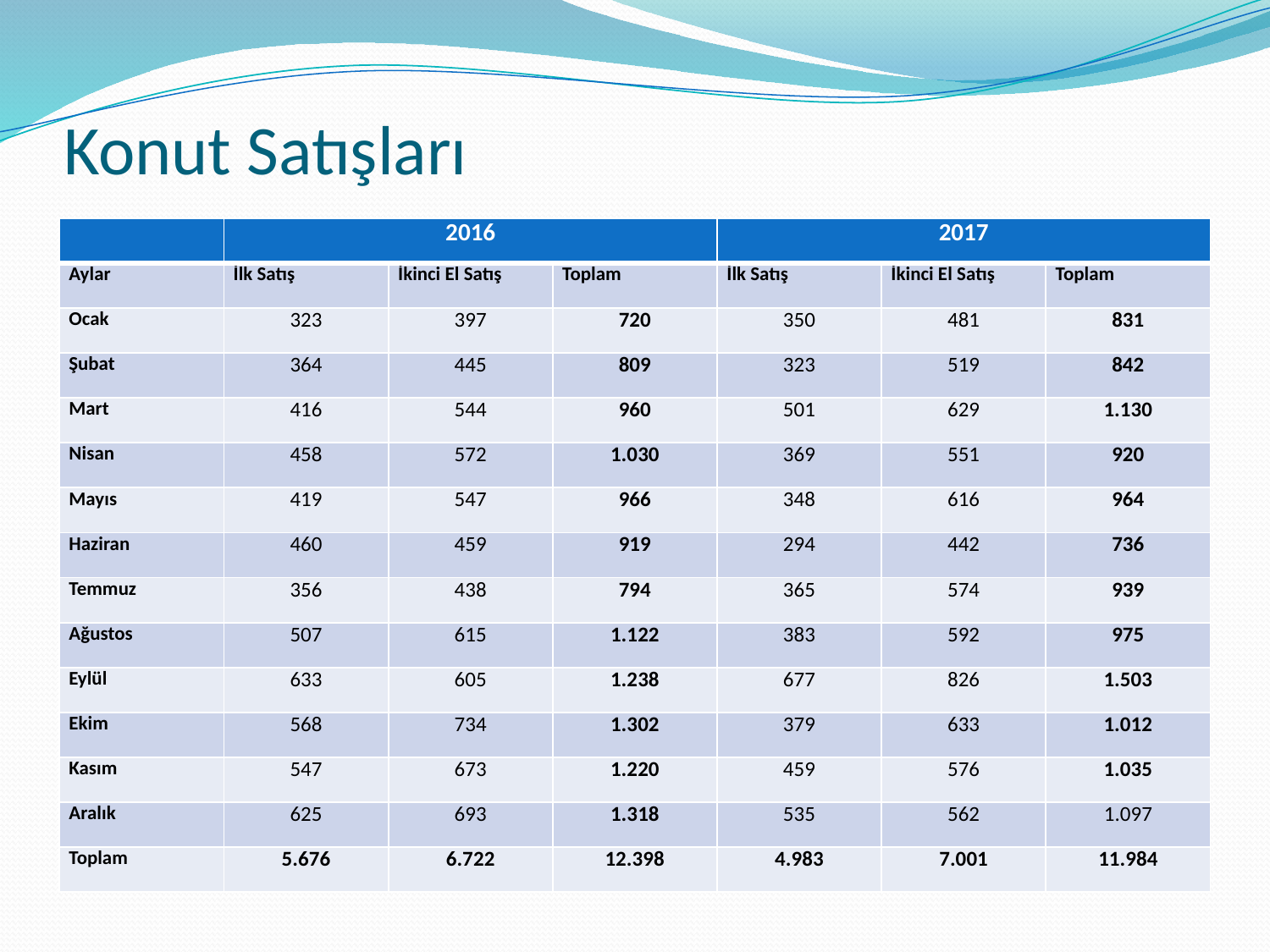

# Konut Satışları
|  | 2016 |  |  | 2017 |  |  |
| --- | --- | --- | --- | --- | --- | --- |
| Aylar | İlk Satış | İkinci El Satış | Toplam | İlk Satış | İkinci El Satış | Toplam |
| Ocak | 323 | 397 | 720 | 350 | 481 | 831 |
| Şubat | 364 | 445 | 809 | 323 | 519 | 842 |
| Mart | 416 | 544 | 960 | 501 | 629 | 1.130 |
| Nisan | 458 | 572 | 1.030 | 369 | 551 | 920 |
| Mayıs | 419 | 547 | 966 | 348 | 616 | 964 |
| Haziran | 460 | 459 | 919 | 294 | 442 | 736 |
| Temmuz | 356 | 438 | 794 | 365 | 574 | 939 |
| Ağustos | 507 | 615 | 1.122 | 383 | 592 | 975 |
| Eylül | 633 | 605 | 1.238 | 677 | 826 | 1.503 |
| Ekim | 568 | 734 | 1.302 | 379 | 633 | 1.012 |
| Kasım | 547 | 673 | 1.220 | 459 | 576 | 1.035 |
| Aralık | 625 | 693 | 1.318 | 535 | 562 | 1.097 |
| Toplam | 5.676 | 6.722 | 12.398 | 4.983 | 7.001 | 11.984 |